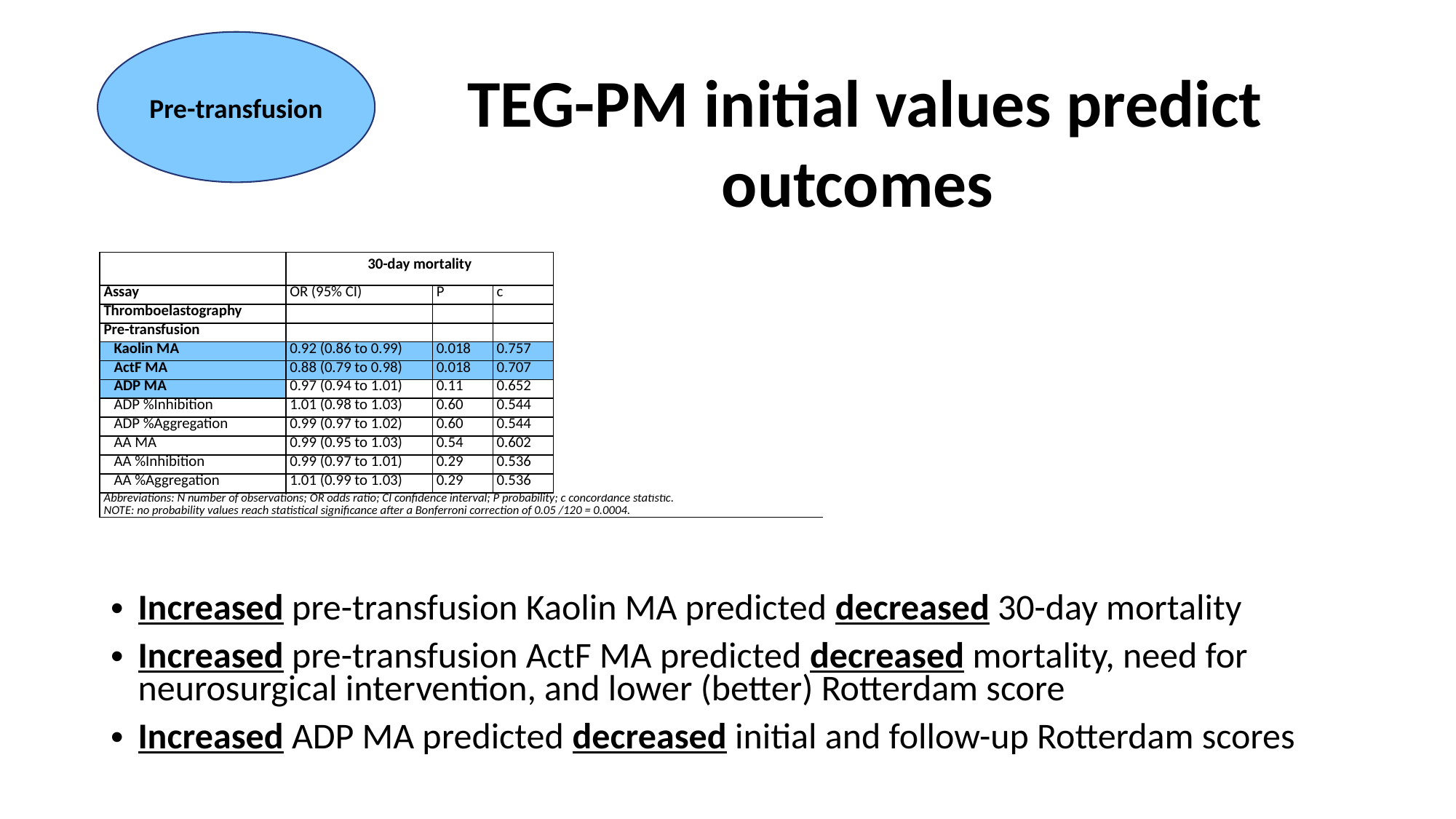

Pre-transfusion
TEG-PM initial values predict outcomes

|  | 30-day mortality |  |  | Need for Craniec-/Cranio-tomy |  |  | Initial Rotterdam Score |  |  | Follow-up Rotterdam Score |  |  |
| --- | --- | --- | --- | --- | --- | --- | --- | --- | --- | --- | --- | --- |
| Assay | OR (95% CI) | P | c | OR (95% CI) | P | c | OR (95% CI) | P | c | OR (95% CI) | P | c |
| Thromboelastography |  |  |  |  |  |  |  |  |  |  |  |  |
| Pre-transfusion |  |  |  |  |  |  |  |  |  |  |  |  |
| Kaolin MA | 0.92 (0.86 to 0.99) | 0.018 | 0.757 | 0.95 (0.88 to 1.02) | 0.19 | 0.684 | 0.97 (0.92 to 1.03) | 0.32 | 0.572 | 0.96 (0.91 to 1.01) | 0.12 | 0.614 |
| ActF MA | 0.88 (0.79 to 0.98) | 0.018 | 0.707 | 0.89 (0.79 to 0.99) | 0.037 | 0.710 | 0.93 (0.88 to 0.99) | 0.024 | 0.598 | 0.89 (0.83 to 0.95) | <.001 | 0.661 |
| ADP MA | 0.97 (0.94 to 1.01) | 0.11 | 0.652 | 0.97 (0.94 to 1.01) | 0.14 | 0.630 | 0.97 (0.95 to 1.00) | 0.026 | 0.624 | 0.97 (0.95 to 0.99) | 0.013 | 0.640 |
| ADP %Inhibition | 1.01 (0.98 to 1.03) | 0.60 | 0.544 | 1.01 (0.99 to 1.03) | 0.43 | 0.561 | 1.01 (0.99 to 1.02) | 0.25 | 0.566 | 1.01 (0.99 to 1.02) | 0.31 | 0.551 |
| ADP %Aggregation | 0.99 (0.97 to 1.02) | 0.60 | 0.544 | 0.99 (0.97 to 1.01) | 0.43 | 0.561 | 0.99 (0.98 to 1.01) | 0.25 | 0.566 | 0.99 (0.98 to 1.01) | 0.31 | 0.551 |
| AA MA | 0.99 (0.95 to 1.03) | 0.54 | 0.602 | 0.97 (0.93 to 1.02) | 0.28 | 0.691 | 1.00 (0.97 to 1.02) | 0.79 | 0.540 | 0.99 (0.97 to 1.01) | 0.41 | 0.593 |
| AA %Inhibition | 0.99 (0.97 to 1.01) | 0.29 | 0.536 | 0.99 (0.97 to 1.01) | 0.44 | 0.574 | 0.99 (0.97 to 1.00) | 0.12 | 0.629 | 0.99 (0.97 to 1.00) | 0.10 | 0.662 |
| AA %Aggregation | 1.01 (0.99 to 1.03) | 0.29 | 0.536 | 1.01 (0.99 to 1.03) | 0.44 | 0.574 | 1.01 (1.00 to 1.03) | 0.12 | 0.629 | 1.01 (1.00 to 1.03) | 0.10 | 0.663 |
| Abbreviations: N number of observations; OR odds ratio; CI confidence interval; P probability; c concordance statistic. NOTE: no probability values reach statistical significance after a Bonferroni correction of 0.05 /120 = 0.0004. |  |  |  |  |  |  |  |  |  |  |  |  |
Increased pre-transfusion Kaolin MA predicted decreased 30-day mortality
Increased pre-transfusion ActF MA predicted decreased mortality, need for neurosurgical intervention, and lower (better) Rotterdam score
Increased ADP MA predicted decreased initial and follow-up Rotterdam scores